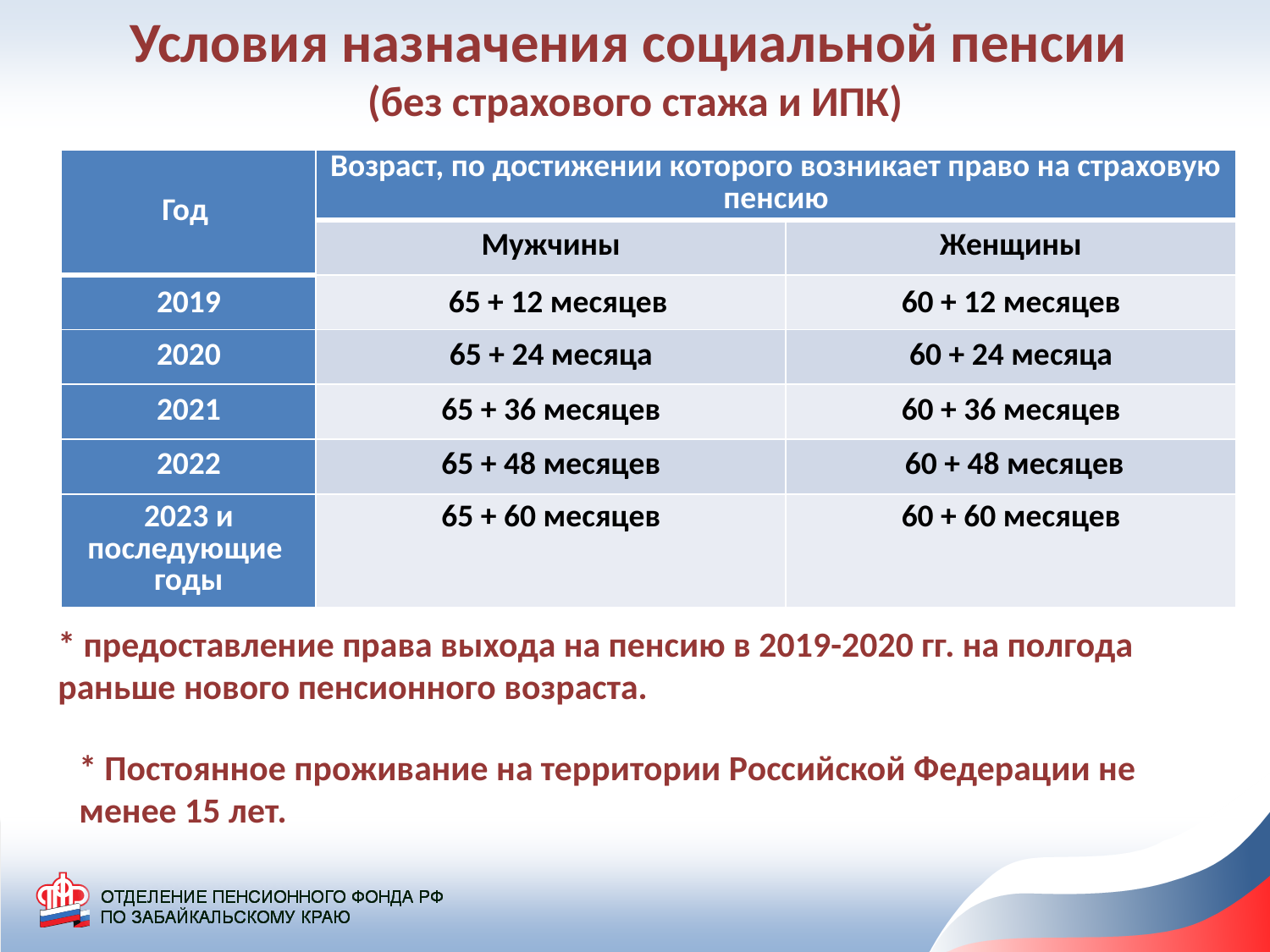

Условия назначения социальной пенсии
(без страхового стажа и ИПК)
| Год | Возраст, по достижении которого возникает право на страховую пенсию |  |
| --- | --- | --- |
|  | Мужчины | Женщины |
| 2019 | 65 + 12 месяцев | 60 + 12 месяцев |
| 2020 | 65 + 24 месяца | 60 + 24 месяца |
| 2021 | 65 + 36 месяцев | 60 + 36 месяцев |
| 2022 | 65 + 48 месяцев | 60 + 48 месяцев |
| 2023 и последующие годы | 65 + 60 месяцев | 60 + 60 месяцев |

* предоставление права выхода на пенсию в 2019-2020 гг. на полгода раньше нового пенсионного возраста.
* Постоянное проживание на территории Российской Федерации не менее 15 лет.